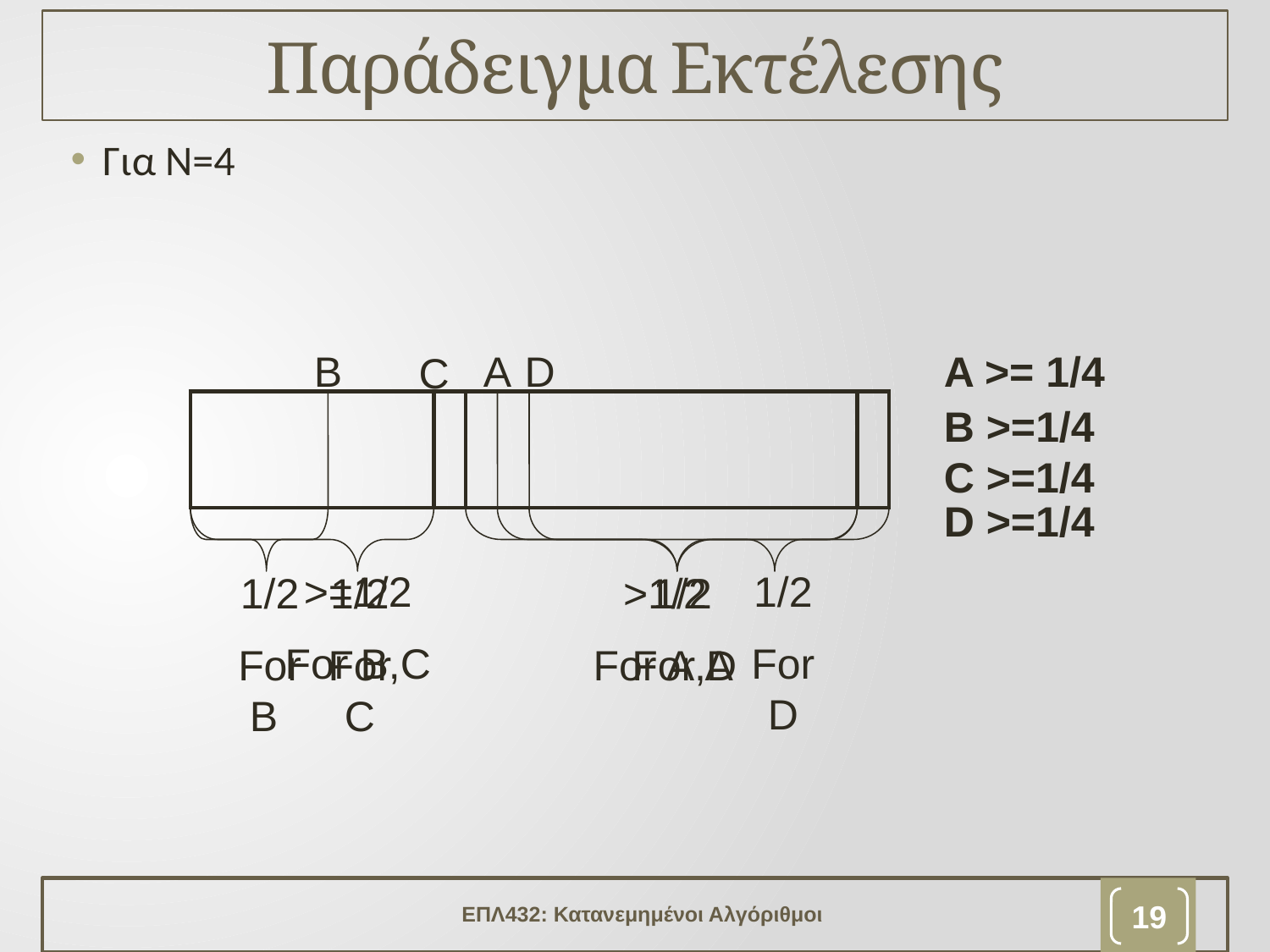

# Παράδειγμα Εκτέλεσης
Για Ν=4

Β
A
D
A >= 1/4
C

|  |
| --- |
|  |
| --- |

|  |
| --- |

B >=1/4

C >=1/4

D >=1/4
>=1/2
For B,C
1/2
For D
1/2
For B
1/2
For C
>1/2
For A,D
1/2
For A
ΕΠΛ432: Κατανεμημένοι Αλγόριθμοι
19